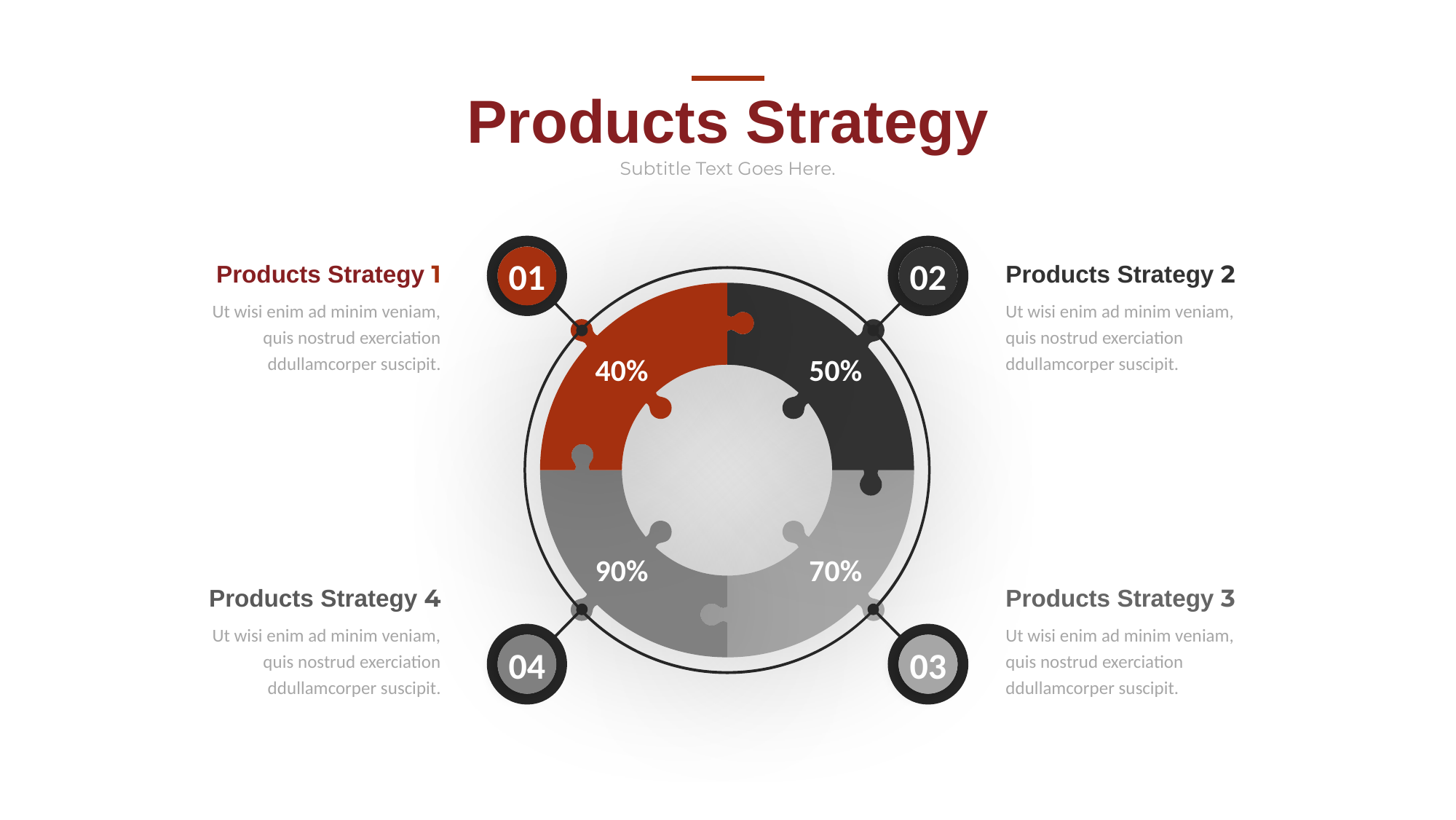

Products Strategy
Subtitle Text Goes Here.

01
02

40%
50%

90%
70%
04
03
Products Strategy 1
Products Strategy 2
Ut wisi enim ad minim veniam, quis nostrud exerciation ddullamcorper suscipit.
Ut wisi enim ad minim veniam, quis nostrud exerciation ddullamcorper suscipit.
Products Strategy 4
Products Strategy 3
Ut wisi enim ad minim veniam, quis nostrud exerciation ddullamcorper suscipit.
Ut wisi enim ad minim veniam, quis nostrud exerciation ddullamcorper suscipit.